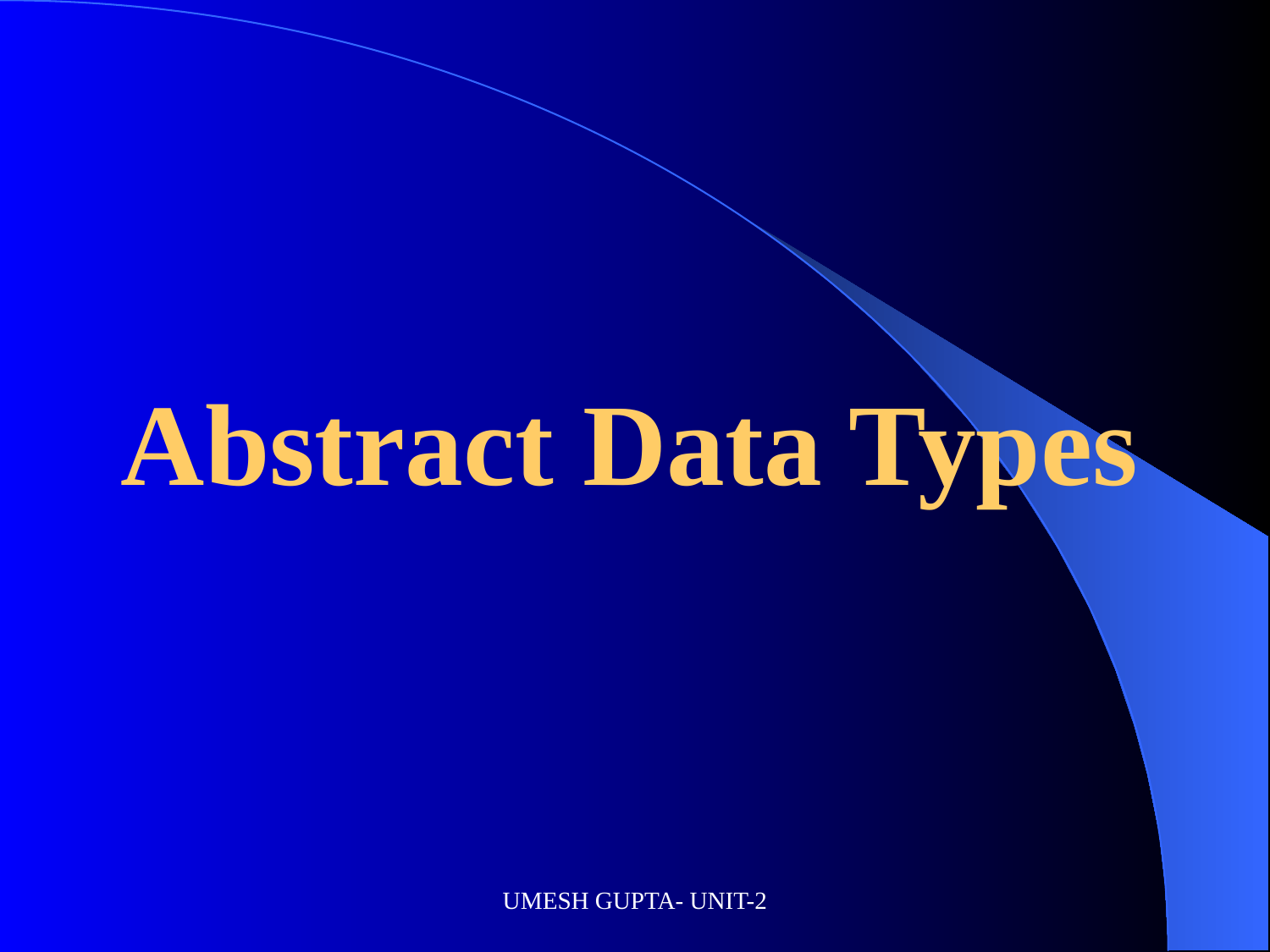

# Abstract Data Types
UMESH GUPTA- UNIT-2